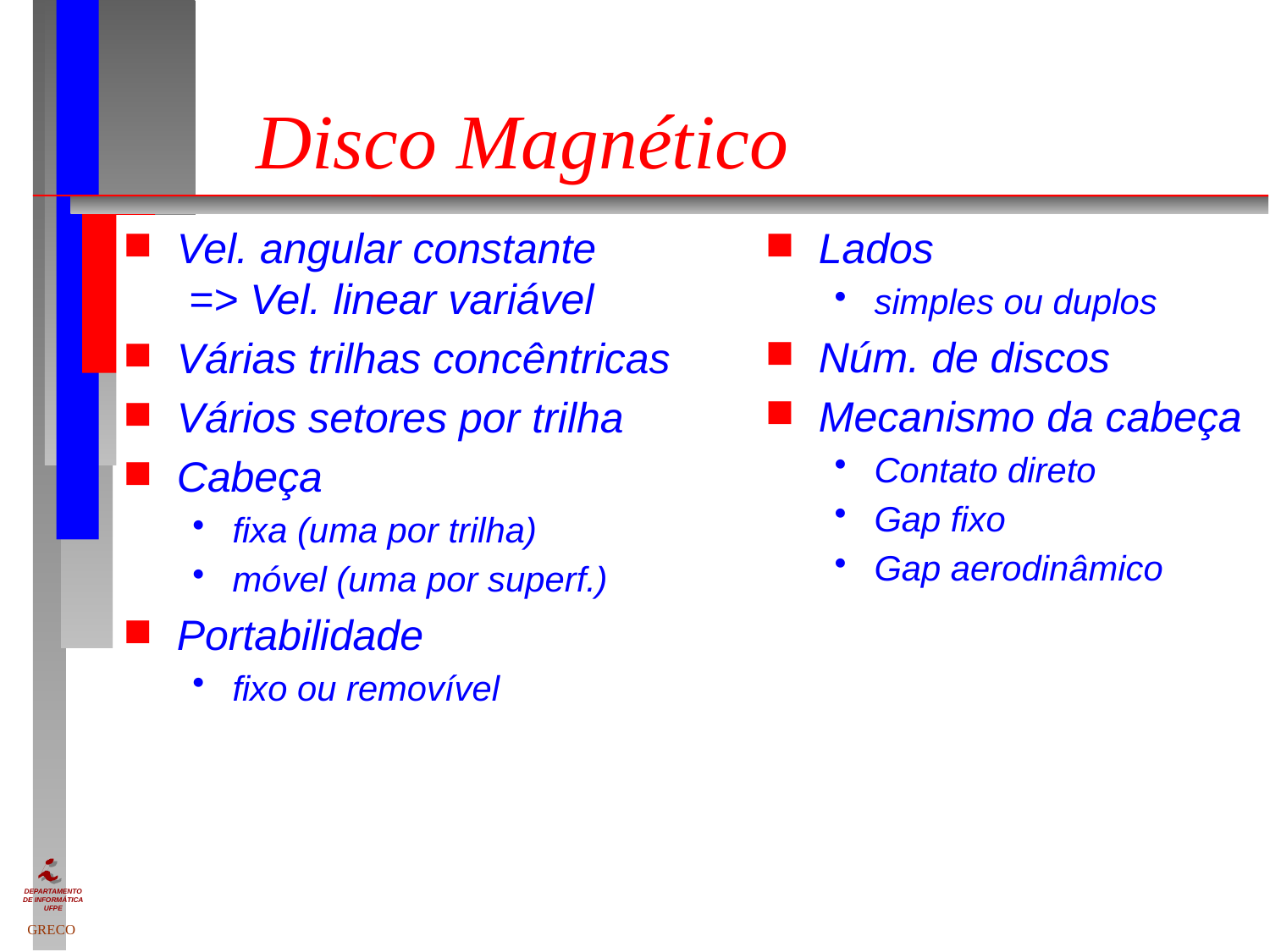

# Disco Magnético
Vel. angular constante
 => Vel. linear variável
Várias trilhas concêntricas
Vários setores por trilha
Cabeça
fixa (uma por trilha)
móvel (uma por superf.)
Portabilidade
fixo ou removível
Lados
simples ou duplos
Núm. de discos
Mecanismo da cabeça
Contato direto
Gap fixo
Gap aerodinâmico